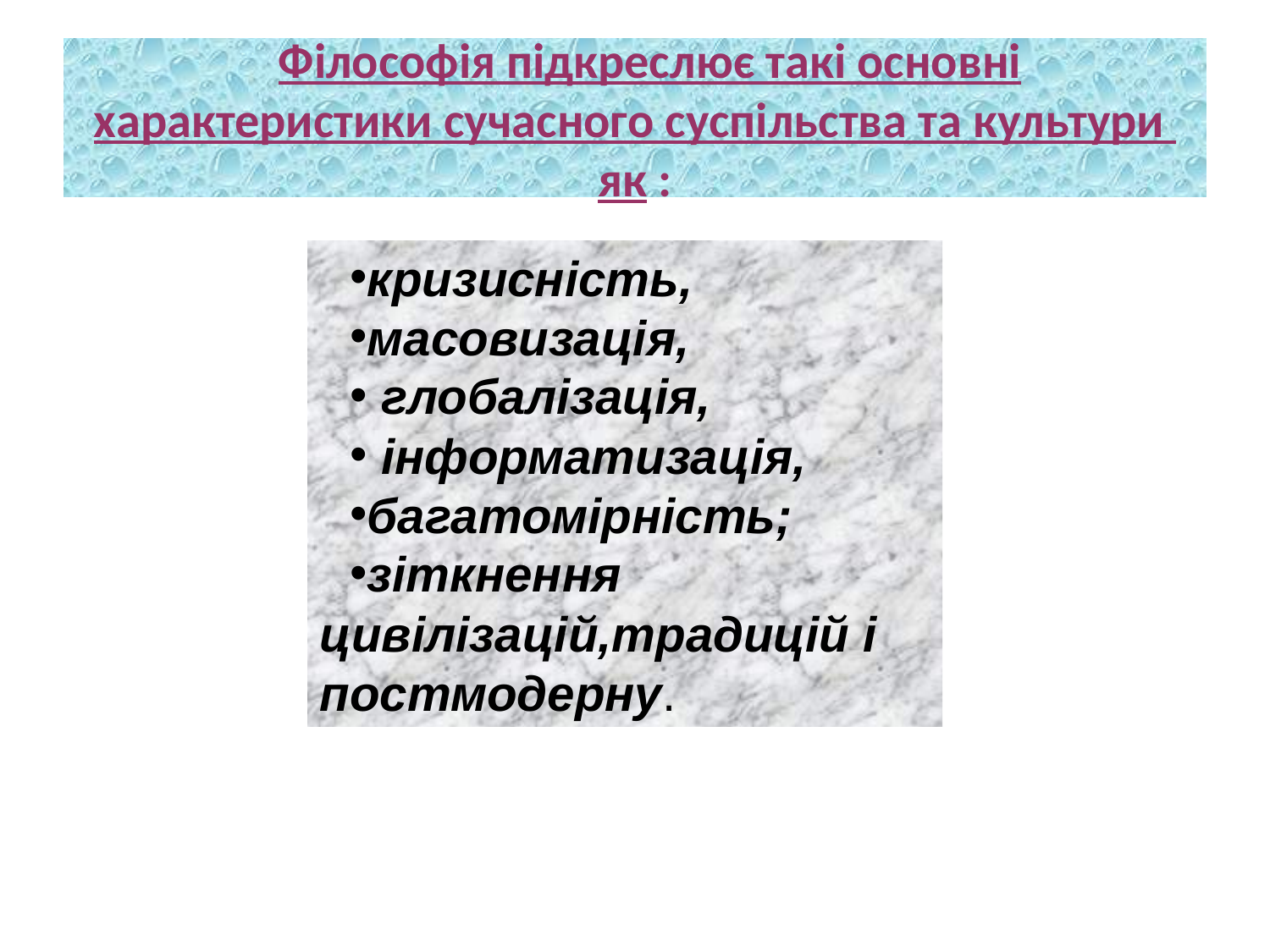

# Філософія підкреслює такі основні характеристики сучасного суспільства та культури  як :
кризисність,
масовизація,
 глобалізація,
 інформатизація,
багатомірність;
зіткнення цивілізацій,традицій і постмодерну.